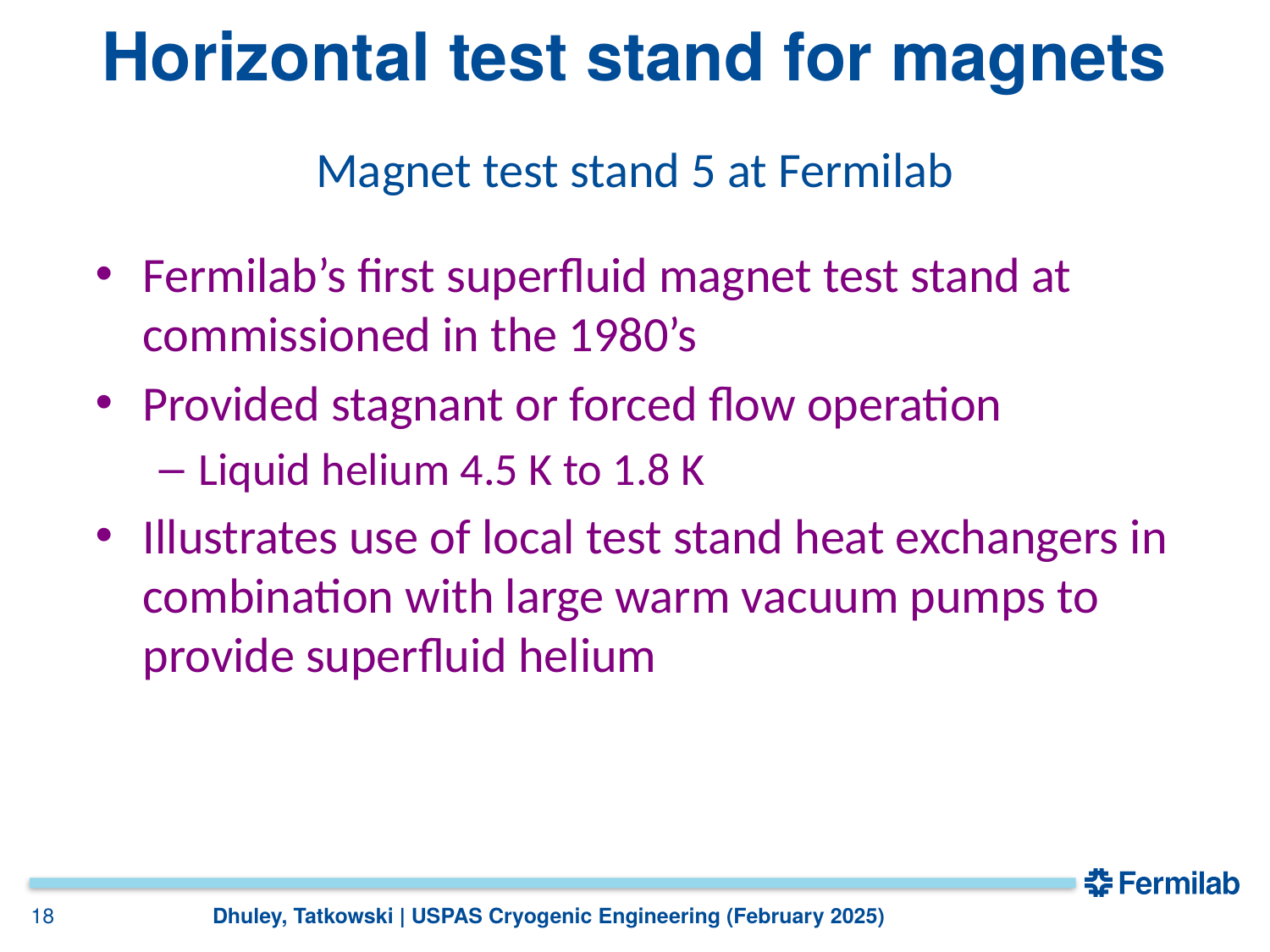

# Horizontal test stand for magnets
Magnet test stand 5 at Fermilab
Fermilab’s first superfluid magnet test stand at commissioned in the 1980’s
Provided stagnant or forced flow operation
Liquid helium 4.5 K to 1.8 K
Illustrates use of local test stand heat exchangers in combination with large warm vacuum pumps to provide superfluid helium
18
Dhuley, Tatkowski | USPAS Cryogenic Engineering (February 2025)